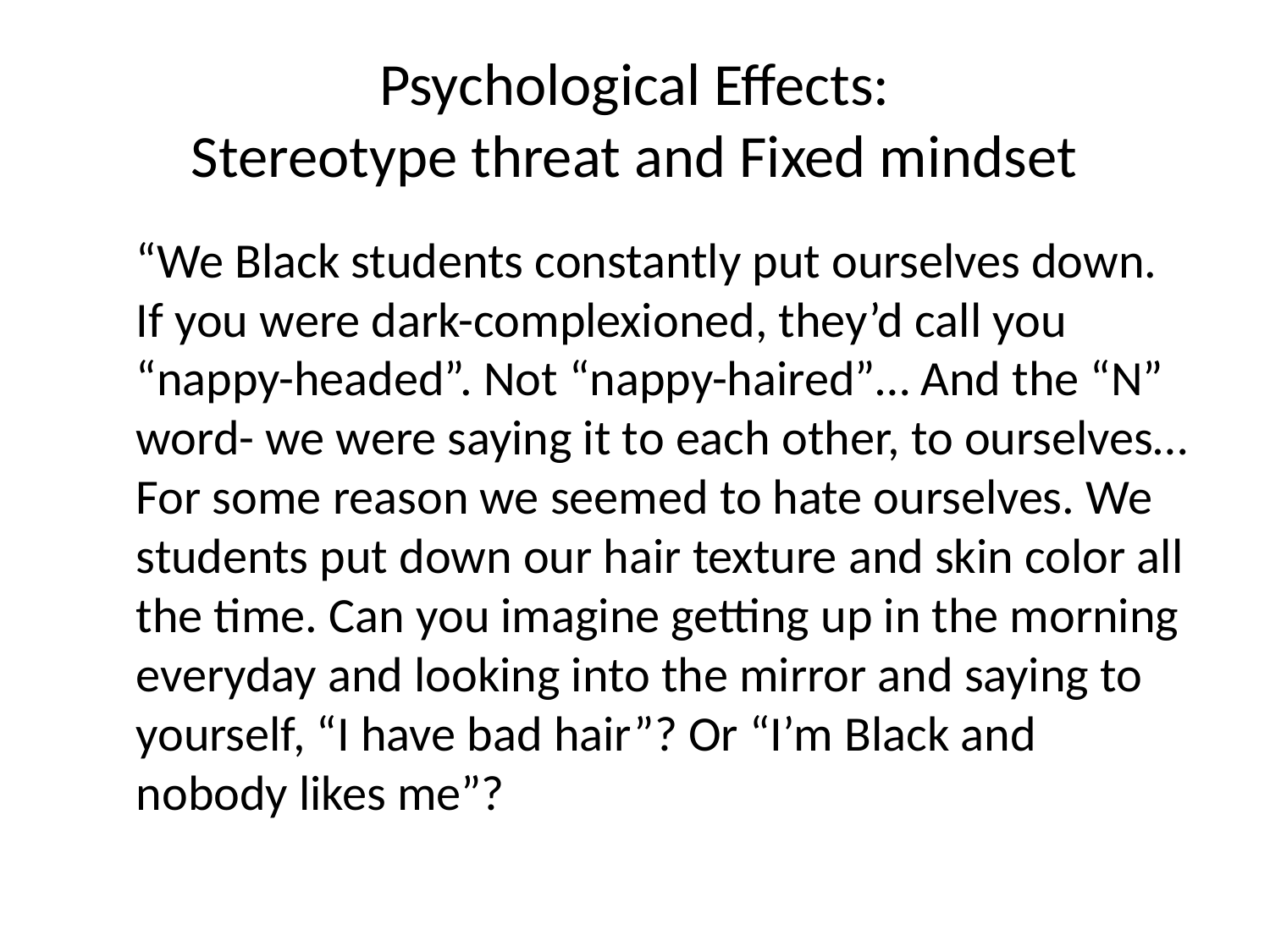

# Psychological Effects: Stereotype threat and Fixed mindset
“We Black students constantly put ourselves down. If you were dark-complexioned, they’d call you “nappy-headed”. Not “nappy-haired”… And the “N” word- we were saying it to each other, to ourselves… For some reason we seemed to hate ourselves. We students put down our hair texture and skin color all the time. Can you imagine getting up in the morning everyday and looking into the mirror and saying to yourself, “I have bad hair”? Or “I’m Black and nobody likes me”?